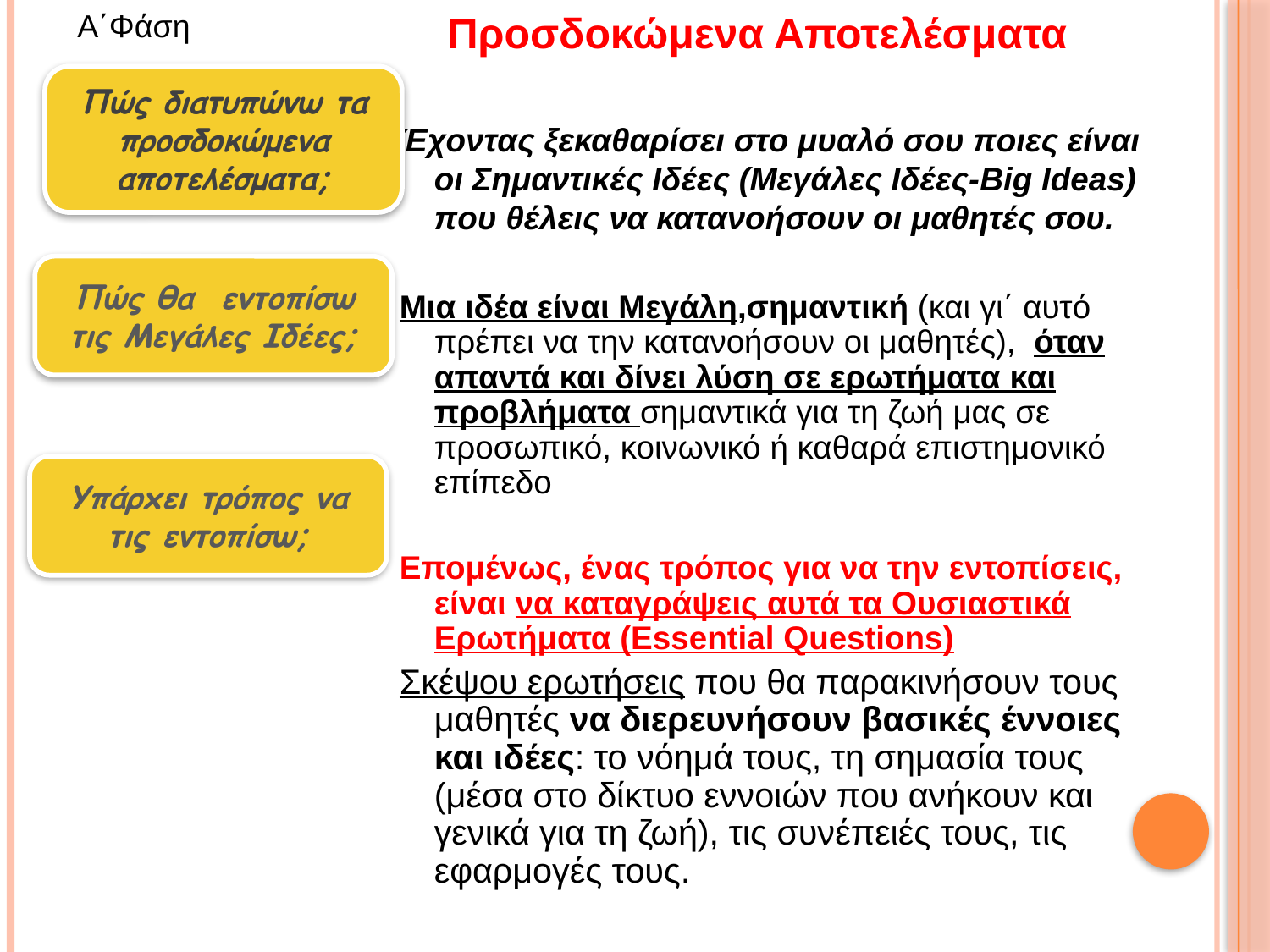

Α΄Φάση
Προσδοκώμενα Αποτελέσματα
Πώς διατυπώνω τα προσδοκώμενα αποτελέσματα;

Έχοντας ξεκαθαρίσει στο μυαλό σου ποιες είναι οι Σημαντικές Ιδέες (Μεγάλες Ιδέες-Big Ideas) που θέλεις να κατανοήσουν οι μαθητές σου.

Μια ιδέα είναι Μεγάλη,σημαντική (και γι΄ αυτό πρέπει να την κατανοήσουν οι μαθητές),  όταν απαντά και δίνει λύση σε ερωτήματα και προβλήματα σημαντικά για τη ζωή μας σε προσωπικό, κοινωνικό ή καθαρά επιστημονικό επίπεδο

Επομένως, ένας τρόπος για να την εντοπίσεις, είναι να καταγράψεις αυτά τα Ουσιαστικά Ερωτήματα (Essential Questions)
Σκέψου ερωτήσεις που θα παρακινήσουν τους μαθητές να διερευνήσουν βασικές έννοιες και ιδέες: το νόημά τους, τη σημασία τους (μέσα στο δίκτυο εννοιών που ανήκουν και γενικά για τη ζωή), τις συνέπειές τους, τις εφαρμογές τους.

Πώς θα  εντοπίσω τις Μεγάλες Ιδέες;
Υπάρχει τρόπος να τις εντοπίσω;